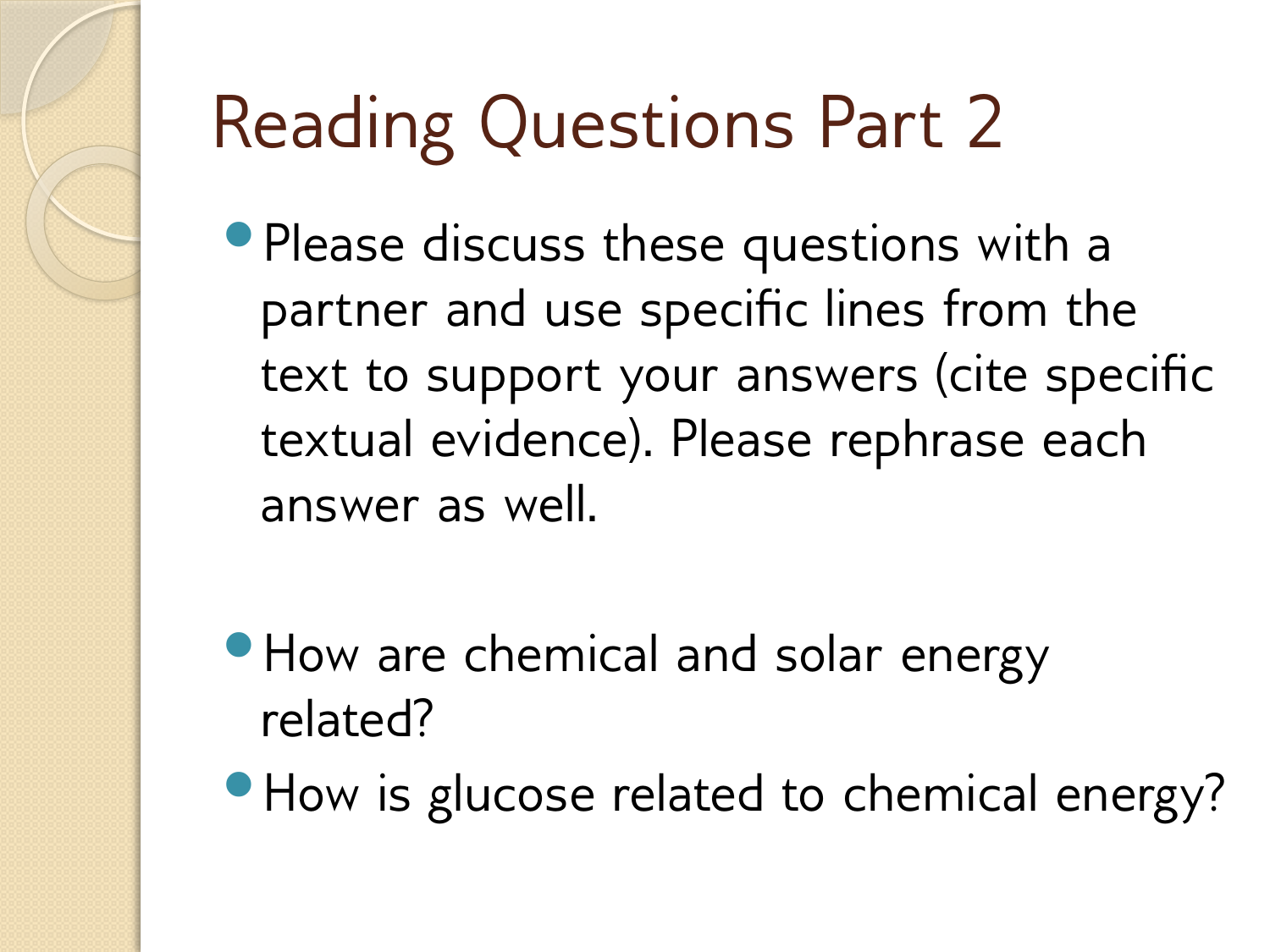

# Reading Questions Part 2
Please discuss these questions with a partner and use specific lines from the text to support your answers (cite specific textual evidence). Please rephrase each answer as well.

How are chemical and solar energy related?
How is glucose related to chemical energy?